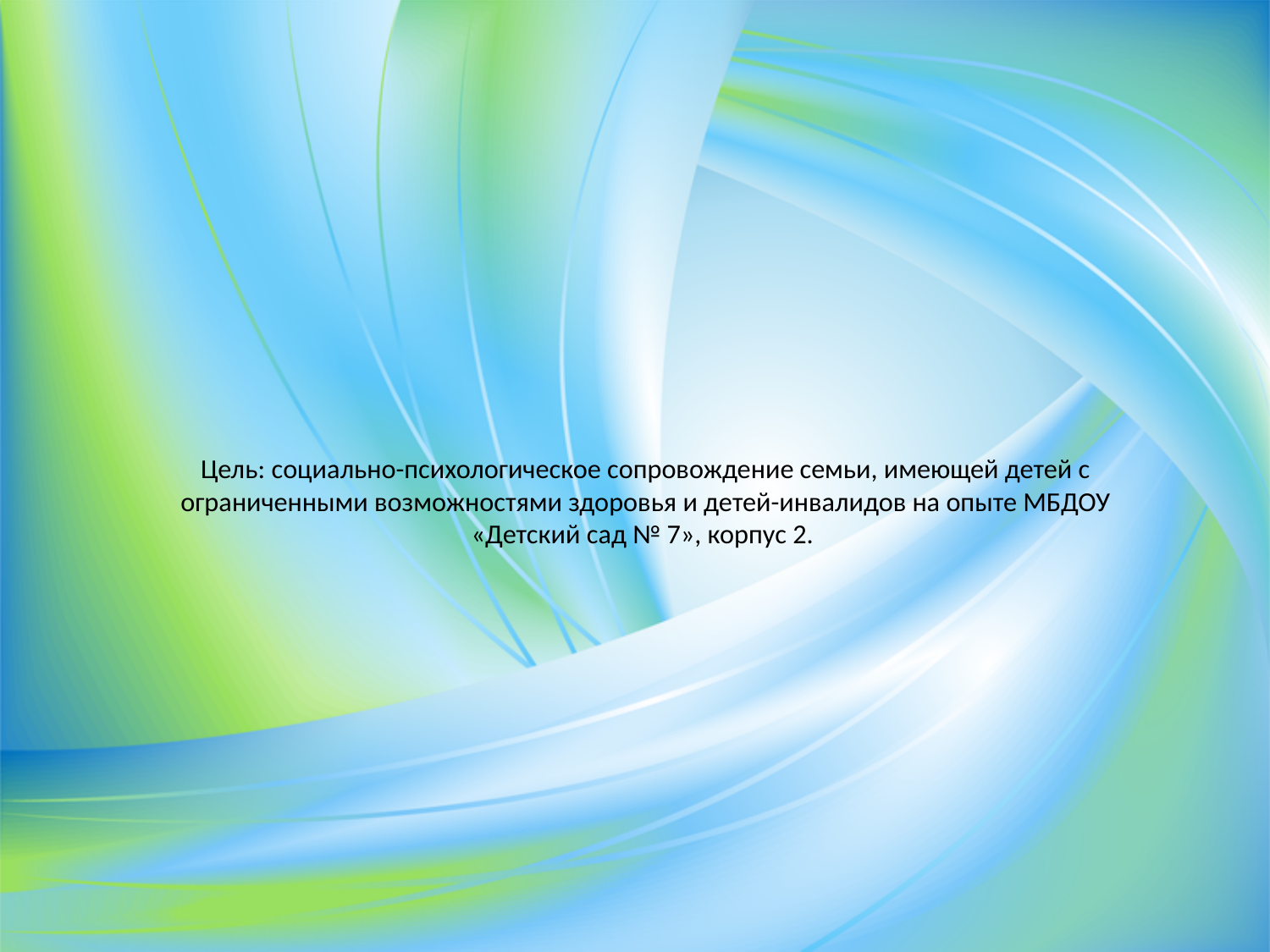

# Цель: социально-психологическое сопровождение семьи, имеющей детей с ограниченными возможностями здоровья и детей-инвалидов на опыте МБДОУ «Детский сад № 7», корпус 2.